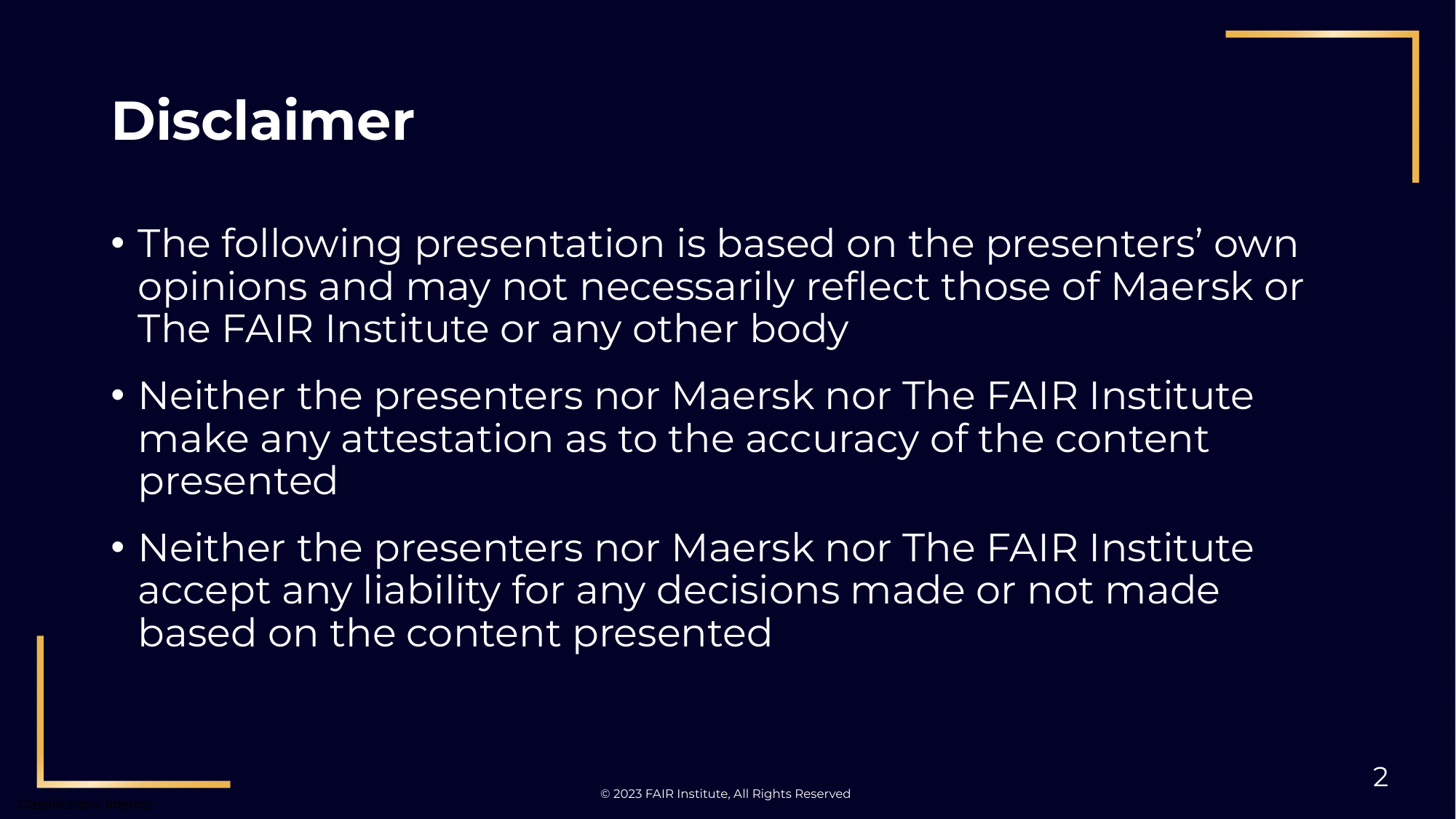

# Disclaimer
The following presentation is based on the presenters’ own opinions and may not necessarily reflect those of Maersk or The FAIR Institute or any other body
Neither the presenters nor Maersk nor The FAIR Institute make any attestation as to the accuracy of the content presented
Neither the presenters nor Maersk nor The FAIR Institute accept any liability for any decisions made or not made based on the content presented
2